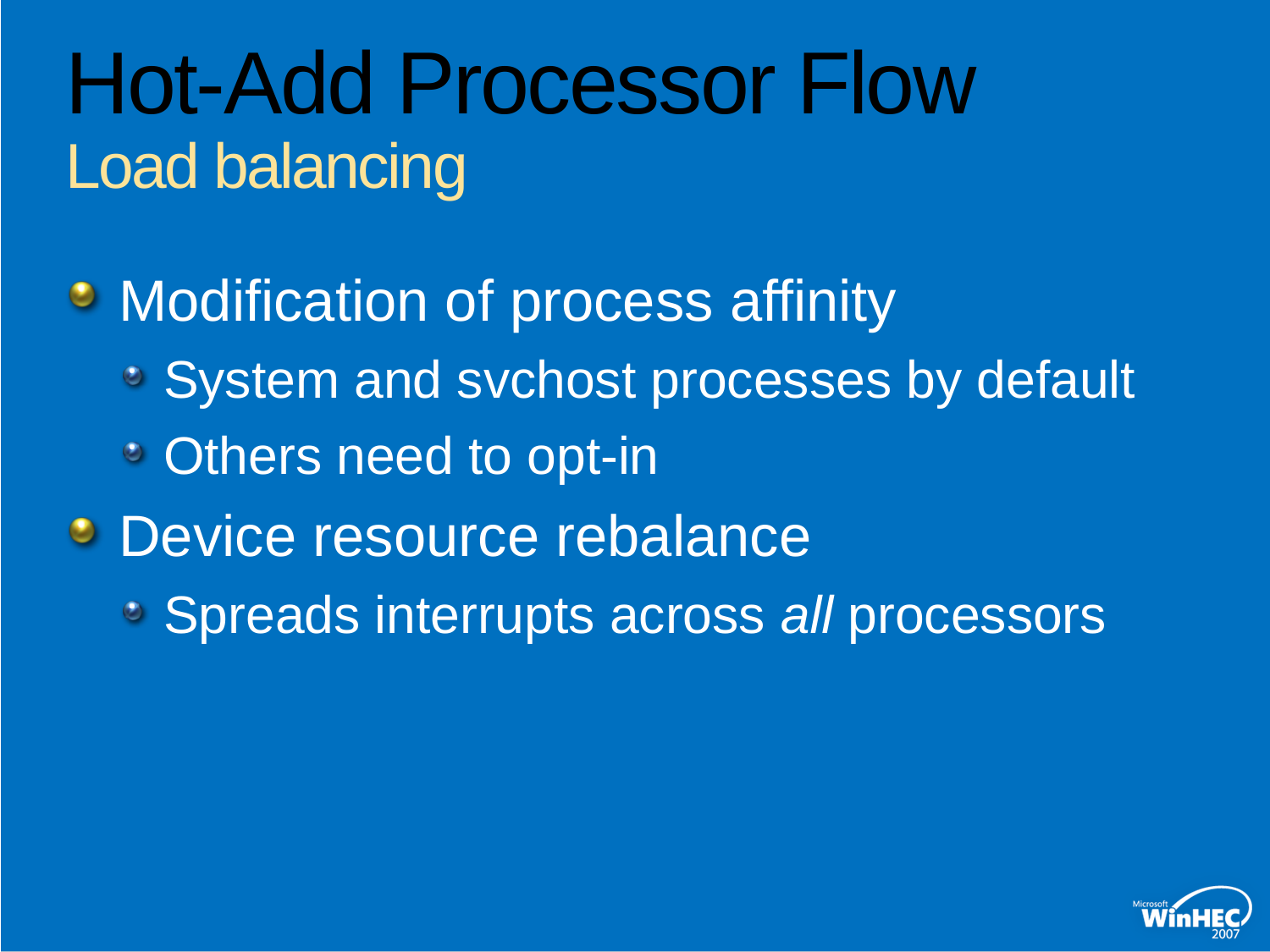

# Hot-Add Processor Flow Load balancing
Modification of process affinity
System and svchost processes by default
Others need to opt-in
Device resource rebalance
Spreads interrupts across all processors